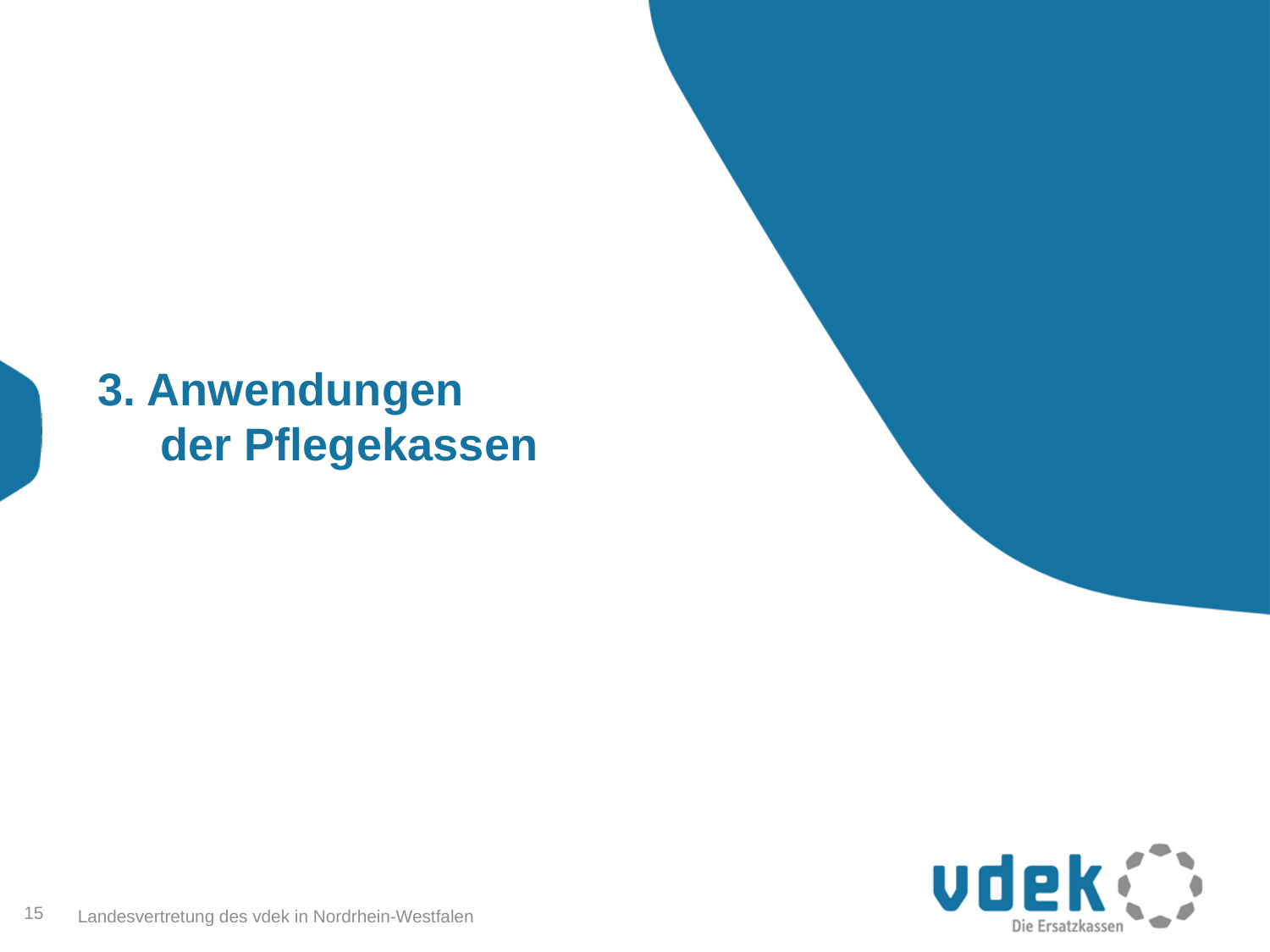

# 3. Anwendungen der Pflegekassen
15
Landesvertretung des vdek in Nordrhein-Westfalen